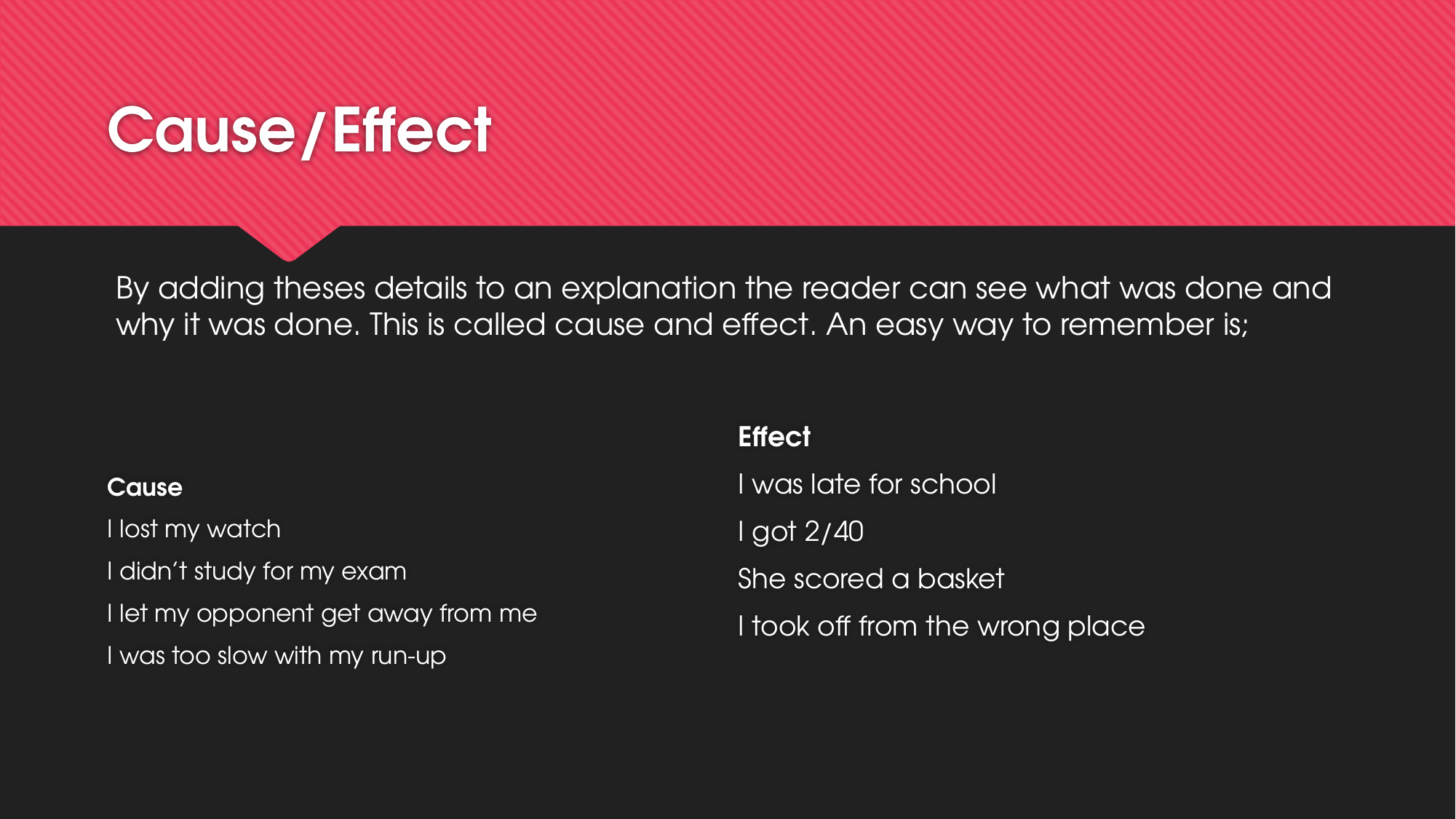

# Cause/Effect
By adding theses details to an explanation the reader can see what was done and
why it was done. This is called cause and effect. An easy way to remember is;

Effect
I was late for school
I got 2/40
She scored a basket
I took off from the wrong place

Cause
I lost my watch
I didn’t study for my exam
I let my opponent get away from me
I was too slow with my run-up